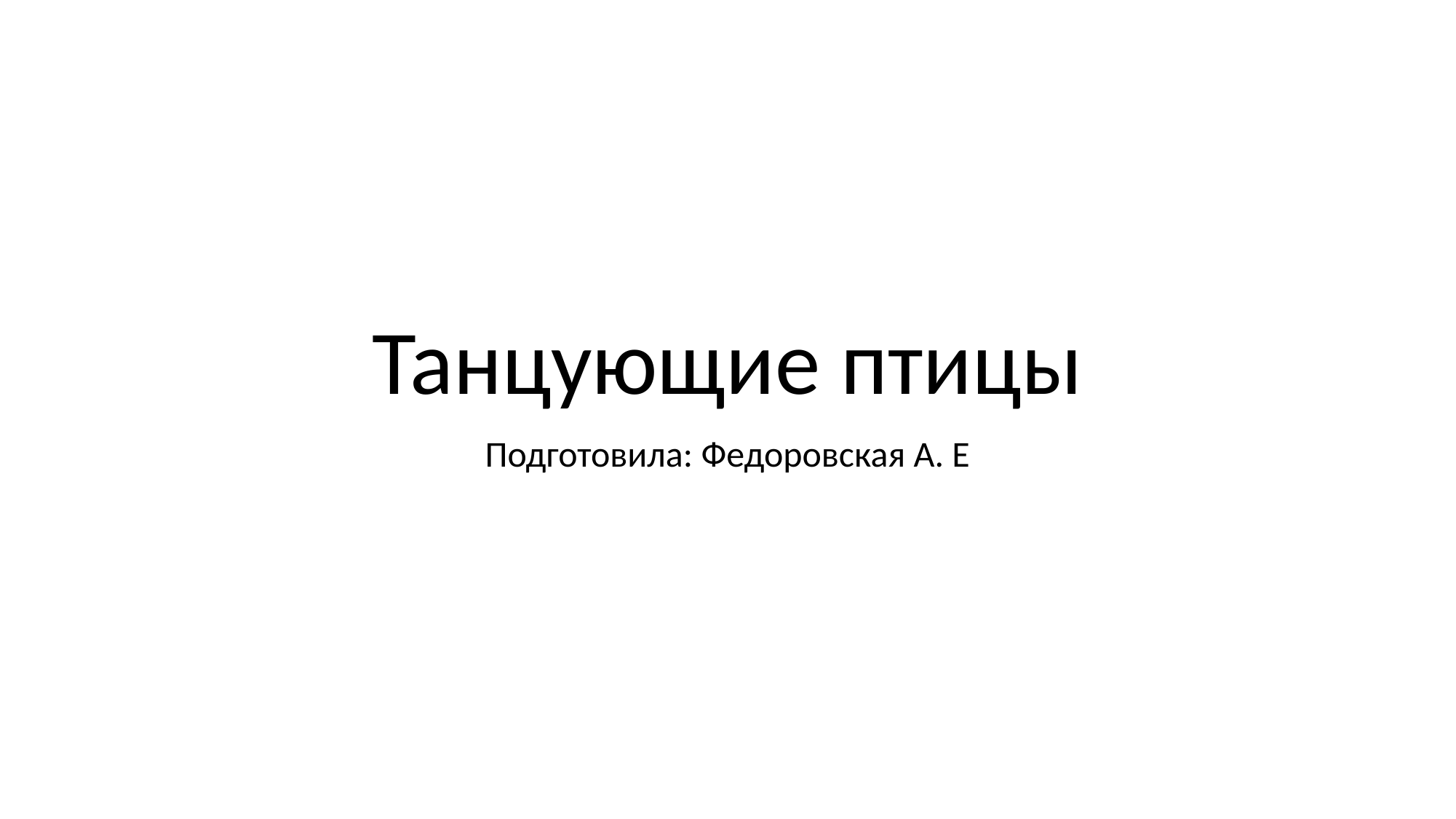

# Танцующие птицы
Подготовила: Федоровская А. Е